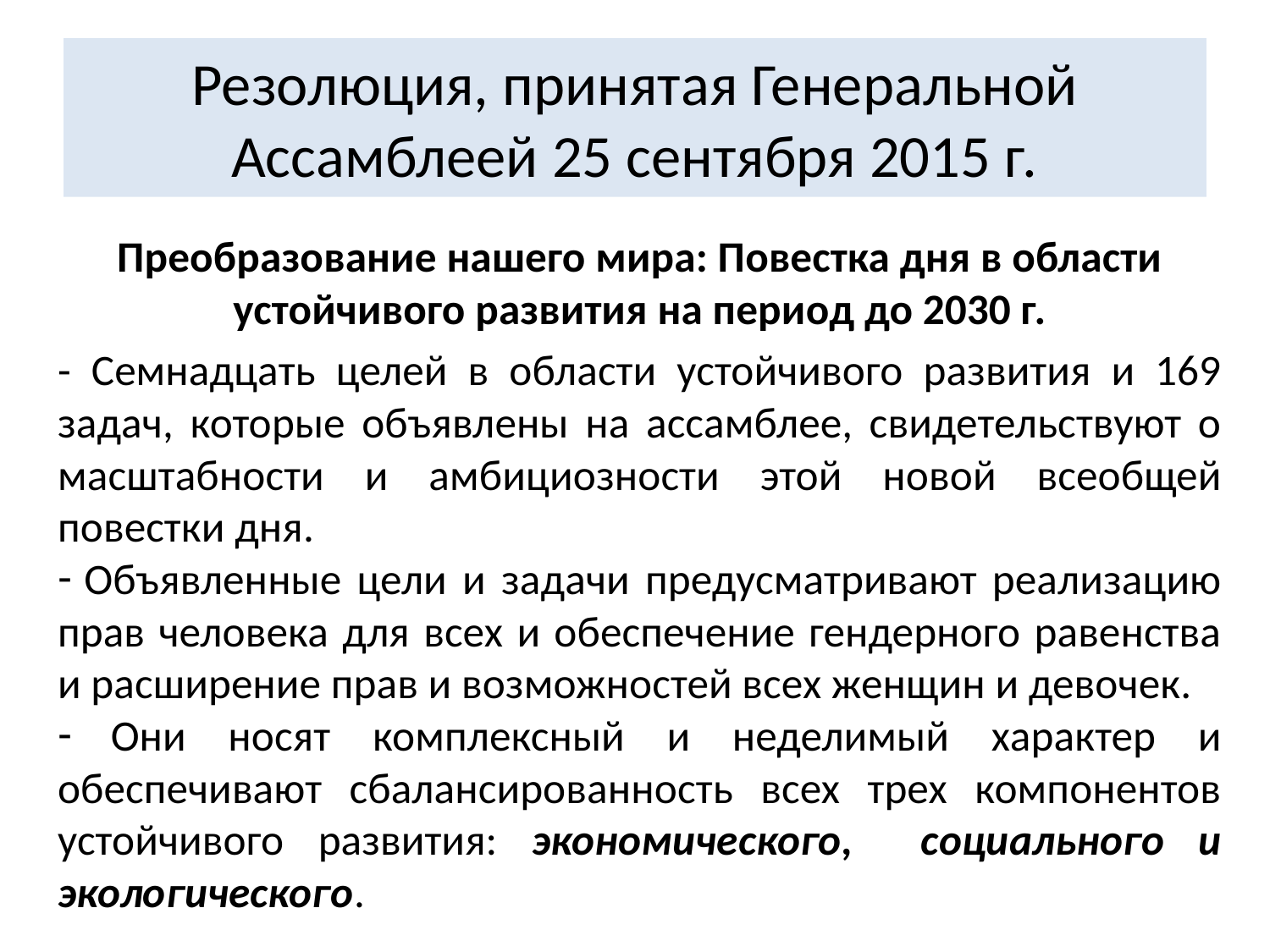

# Резолюция, принятая Генеральной Ассамблеей 25 сентября 2015 г.
Преобразование нашего мира: Повестка дня в области устойчивого развития на период до 2030 г.
- Семнадцать целей в области устойчивого развития и 169 задач, которые объявлены на ассамблее, свидетельствуют о масштабности и амбициозности этой новой всеобщей повестки дня.
 Объявленные цели и задачи предусматривают реализацию прав человека для всех и обеспечение гендерного равенства и расширение прав и возможностей всех женщин и девочек.
 Они носят комплексный и неделимый характер и обеспечивают сбалансированность всех трех компонентов устойчивого развития: экономического,  социального и экологического.